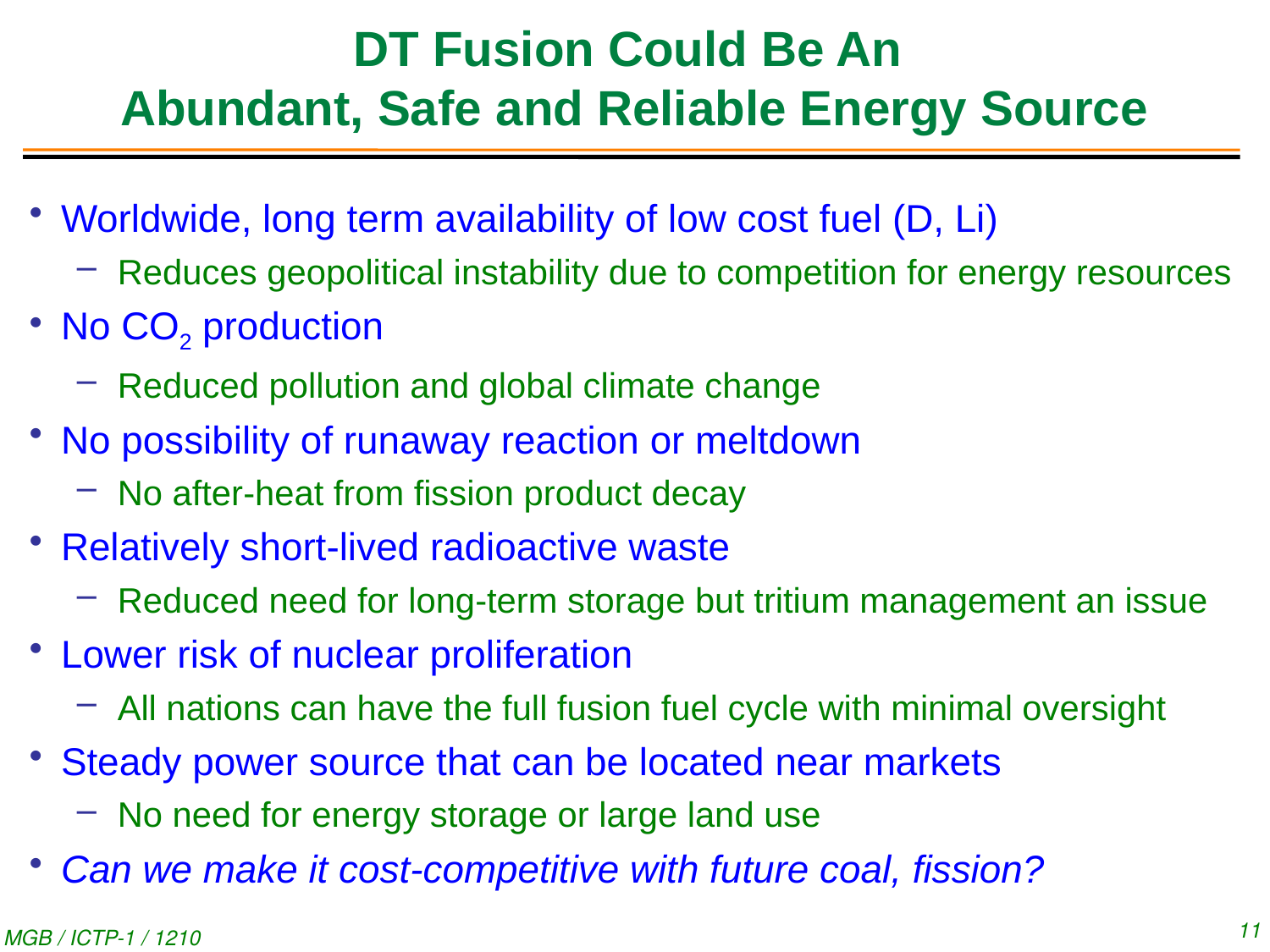

DT Fusion Could Be An
Abundant, Safe and Reliable Energy Source
Worldwide, long term availability of low cost fuel (D, Li)
Reduces geopolitical instability due to competition for energy resources
No CO2 production
Reduced pollution and global climate change
No possibility of runaway reaction or meltdown
No after-heat from fission product decay
Relatively short-lived radioactive waste
Reduced need for long-term storage but tritium management an issue
Lower risk of nuclear proliferation
All nations can have the full fusion fuel cycle with minimal oversight
Steady power source that can be located near markets
No need for energy storage or large land use
Can we make it cost-competitive with future coal, fission?
11
MGB / ICTP-1 / 1210